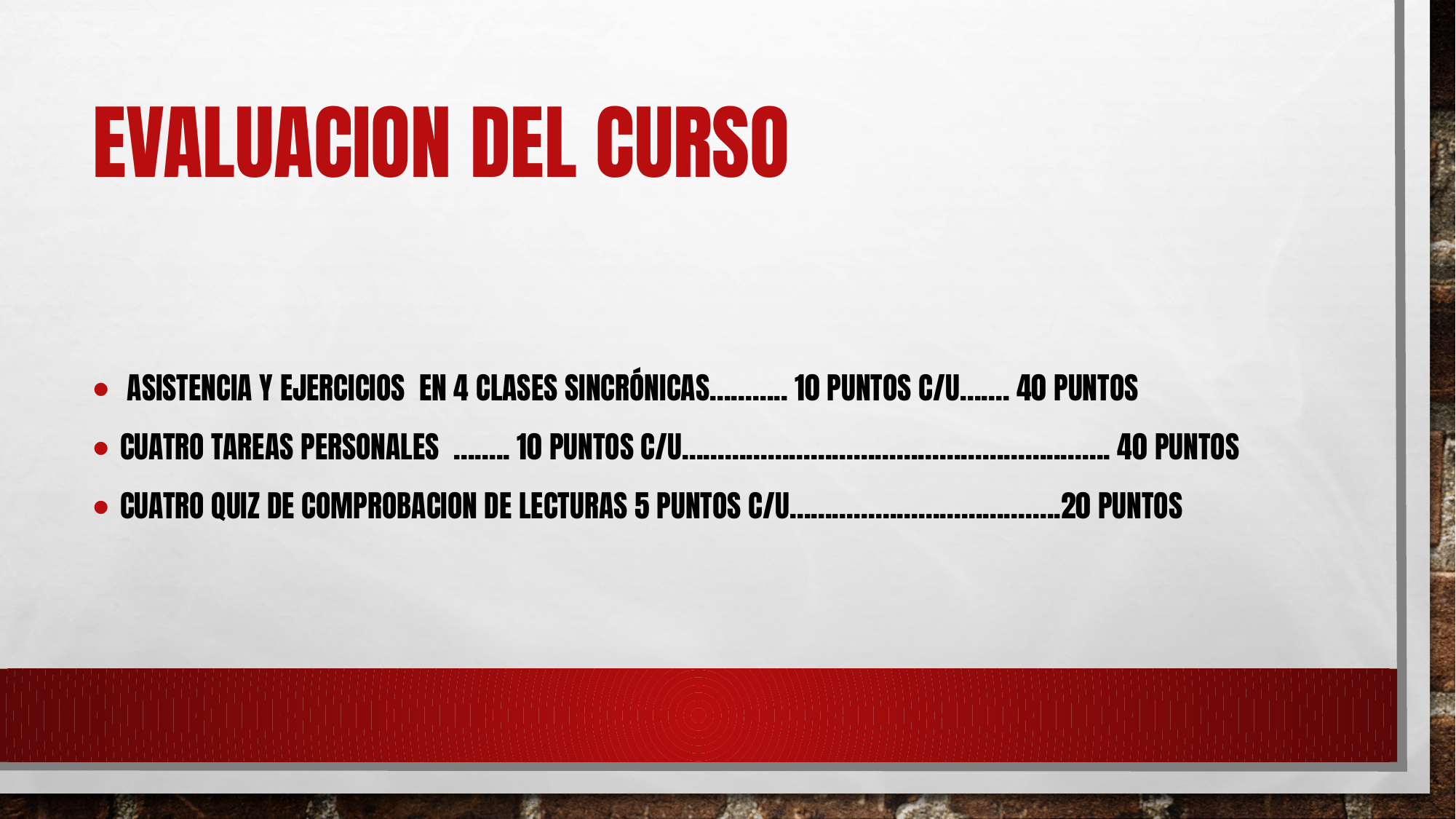

# EVALUACION DEL CURSO
 asistencia y ejercicios  en 4 clases sincrónicas……….. 10 puntos C/U……. 40 puntos
CUATRO TAREAS PERSONAles  …….. 10 puntos C/u……………………………………………..……. 40 puntos
Cuatro quiz de comprobacion de lecturas 5 puntos C/u………………………………..20 puntos